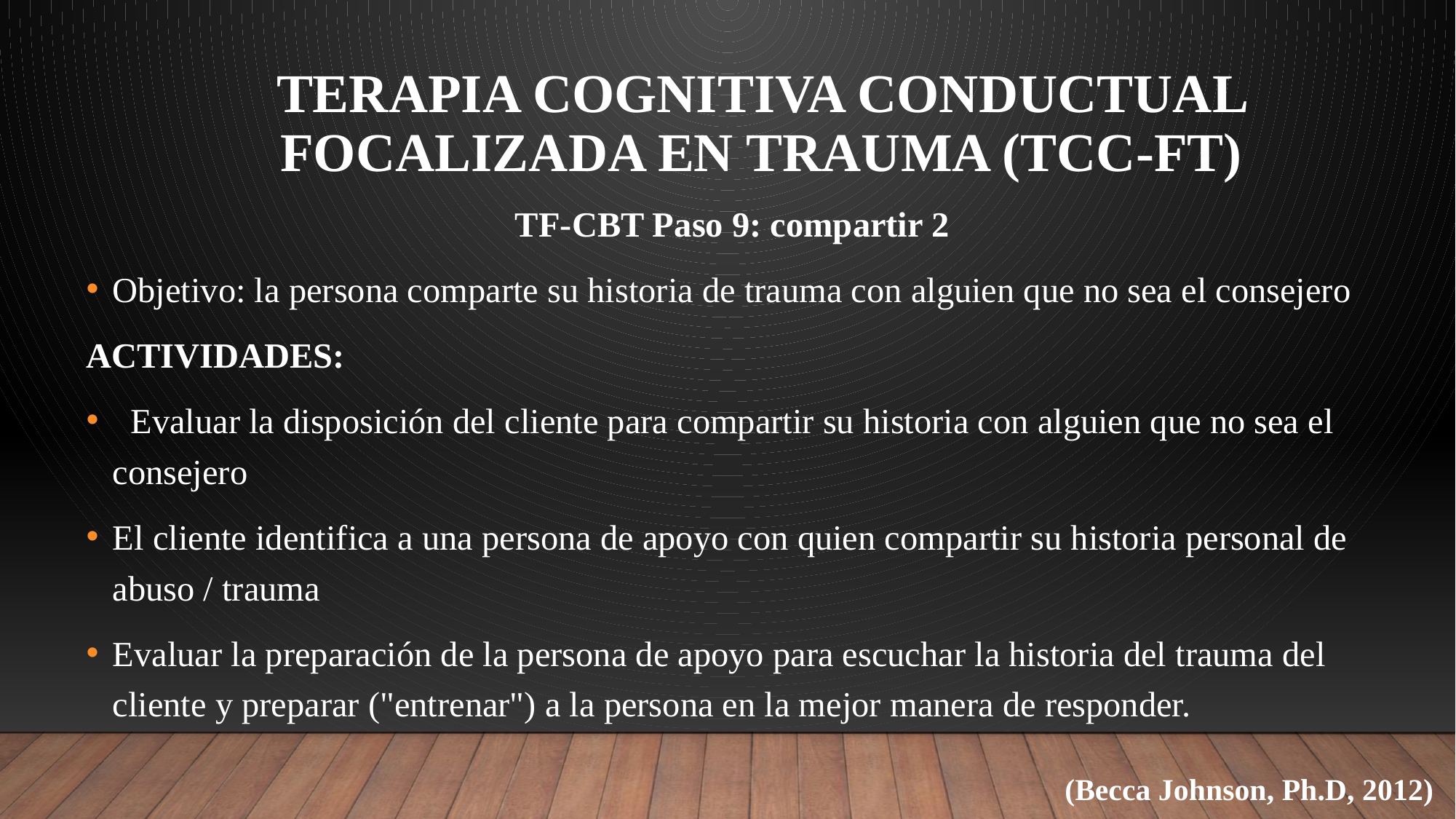

# TERAPIA COGNITIVA CONDUCTUAL FOCALIZADA EN TRAUMA (tcc-ft)
TF-CBT Paso 9: compartir 2
Objetivo: la persona comparte su historia de trauma con alguien que no sea el consejero
ACTIVIDADES:
  Evaluar la disposición del cliente para compartir su historia con alguien que no sea el consejero
El cliente identifica a una persona de apoyo con quien compartir su historia personal de abuso / trauma
Evaluar la preparación de la persona de apoyo para escuchar la historia del trauma del cliente y preparar ("entrenar") a la persona en la mejor manera de responder.
(Becca Johnson, Ph.D, 2012)